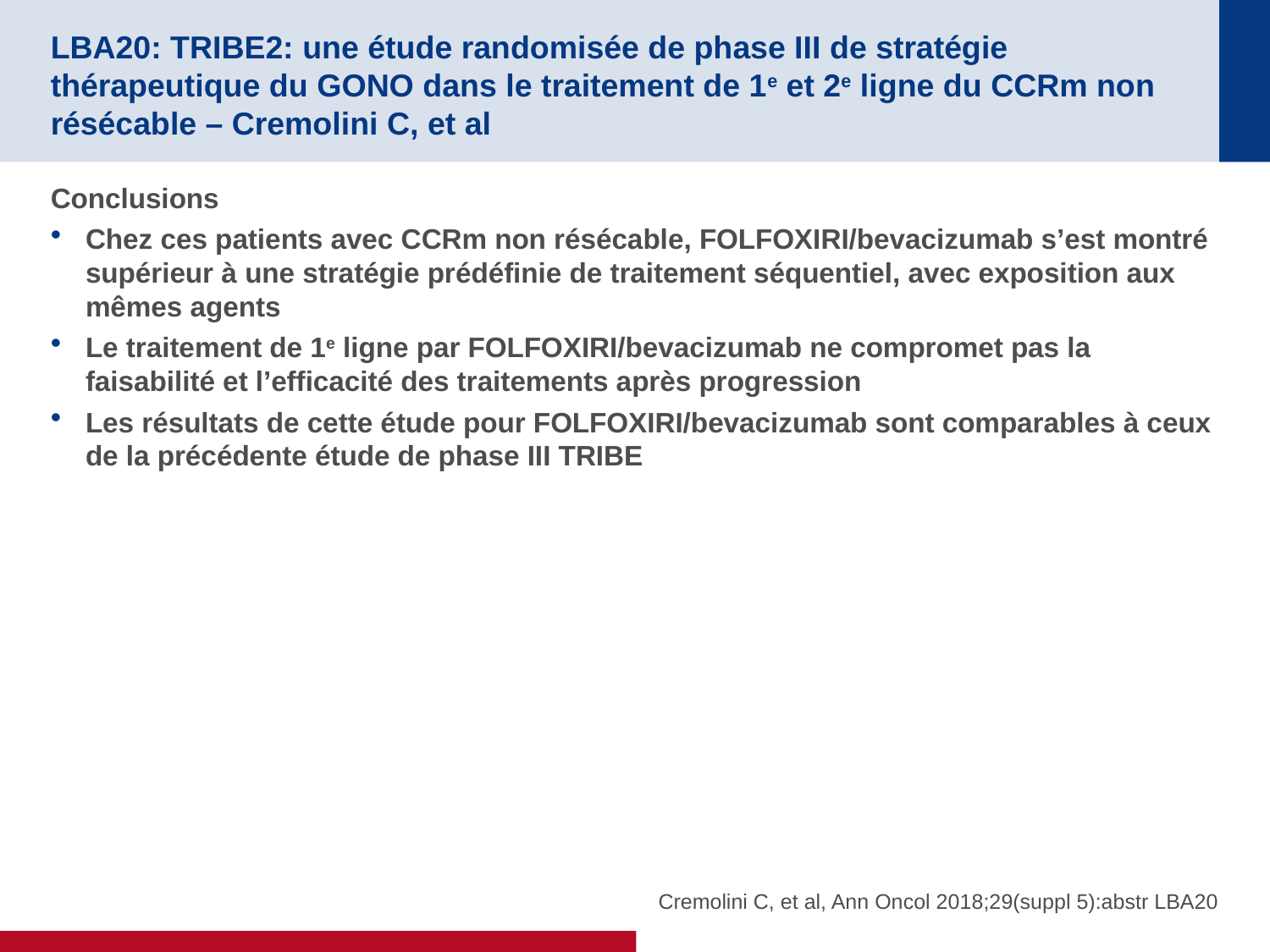

# LBA20: TRIBE2: une étude randomisée de phase III de stratégie thérapeutique du GONO dans le traitement de 1e et 2e ligne du CCRm non résécable – Cremolini C, et al
Conclusions
Chez ces patients avec CCRm non résécable, FOLFOXIRI/bevacizumab s’est montré supérieur à une stratégie prédéfinie de traitement séquentiel, avec exposition aux mêmes agents
Le traitement de 1e ligne par FOLFOXIRI/bevacizumab ne compromet pas la faisabilité et l’efficacité des traitements après progression
Les résultats de cette étude pour FOLFOXIRI/bevacizumab sont comparables à ceux de la précédente étude de phase III TRIBE

Cremolini C, et al, Ann Oncol 2018;29(suppl 5):abstr LBA20